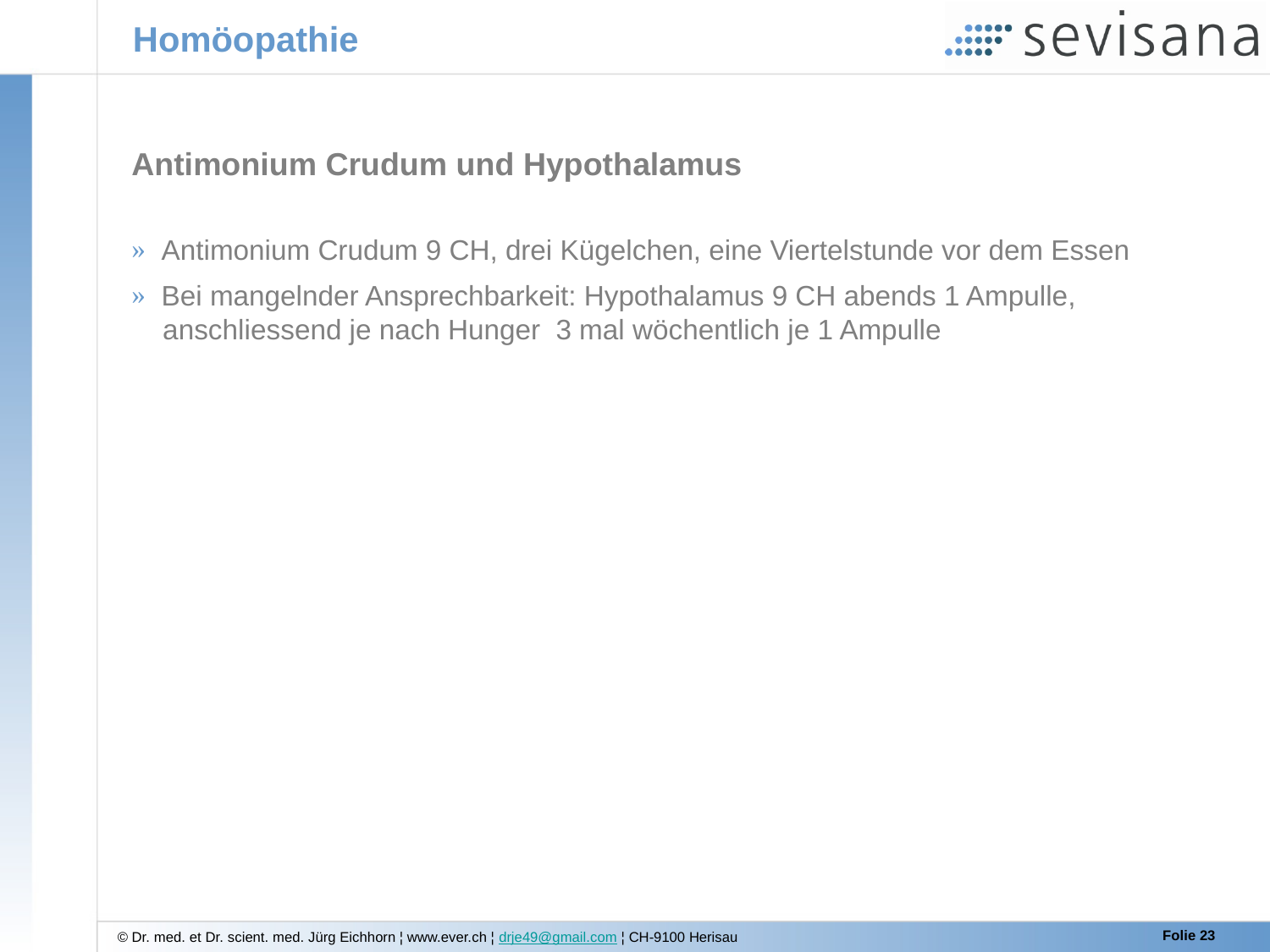

# Homöopathie
Antimonium Crudum und Hypothalamus
  Antimonium Crudum 9 CH, drei Kügelchen, eine Viertelstunde vor dem Essen
  Bei mangelnder Ansprechbarkeit: Hypothalamus 9 CH abends 1 Ampulle,
    anschliessend je nach Hunger  3 mal wöchentlich je 1 Ampulle